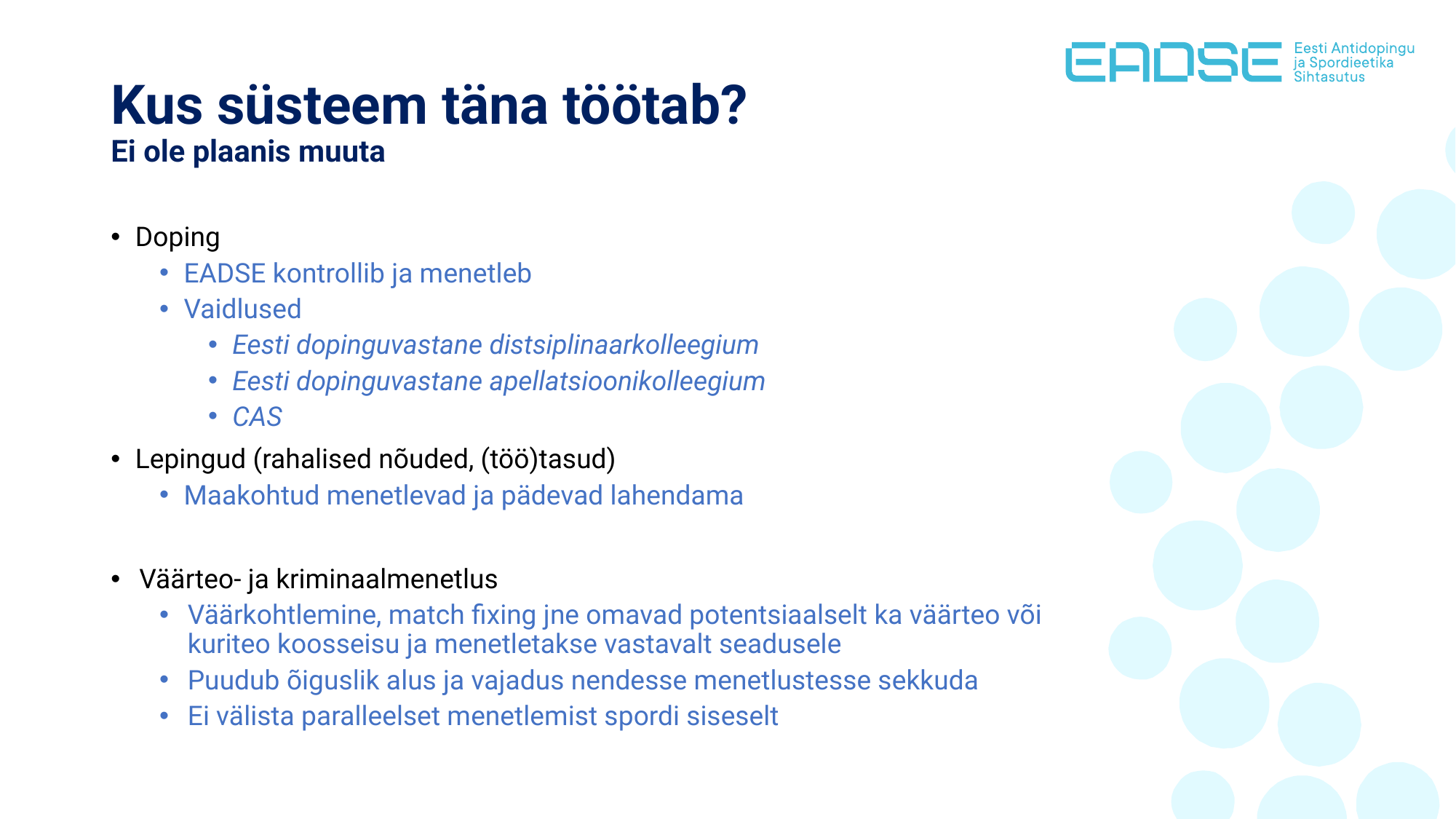

# Kus süsteem täna töötab? Ei ole plaanis muuta
Doping
EADSE kontrollib ja menetleb
Vaidlused
Eesti dopinguvastane distsiplinaarkolleegium
Eesti dopinguvastane apellatsioonikolleegium
CAS
Lepingud (rahalised nõuded, (töö)tasud)
Maakohtud menetlevad ja pädevad lahendama

Väärteo- ja kriminaalmenetlus
Väärkohtlemine, match fixing jne omavad potentsiaalselt ka väärteo või kuriteo koosseisu ja menetletakse vastavalt seadusele
Puudub õiguslik alus ja vajadus nendesse menetlustesse sekkuda
Ei välista paralleelset menetlemist spordi siseselt